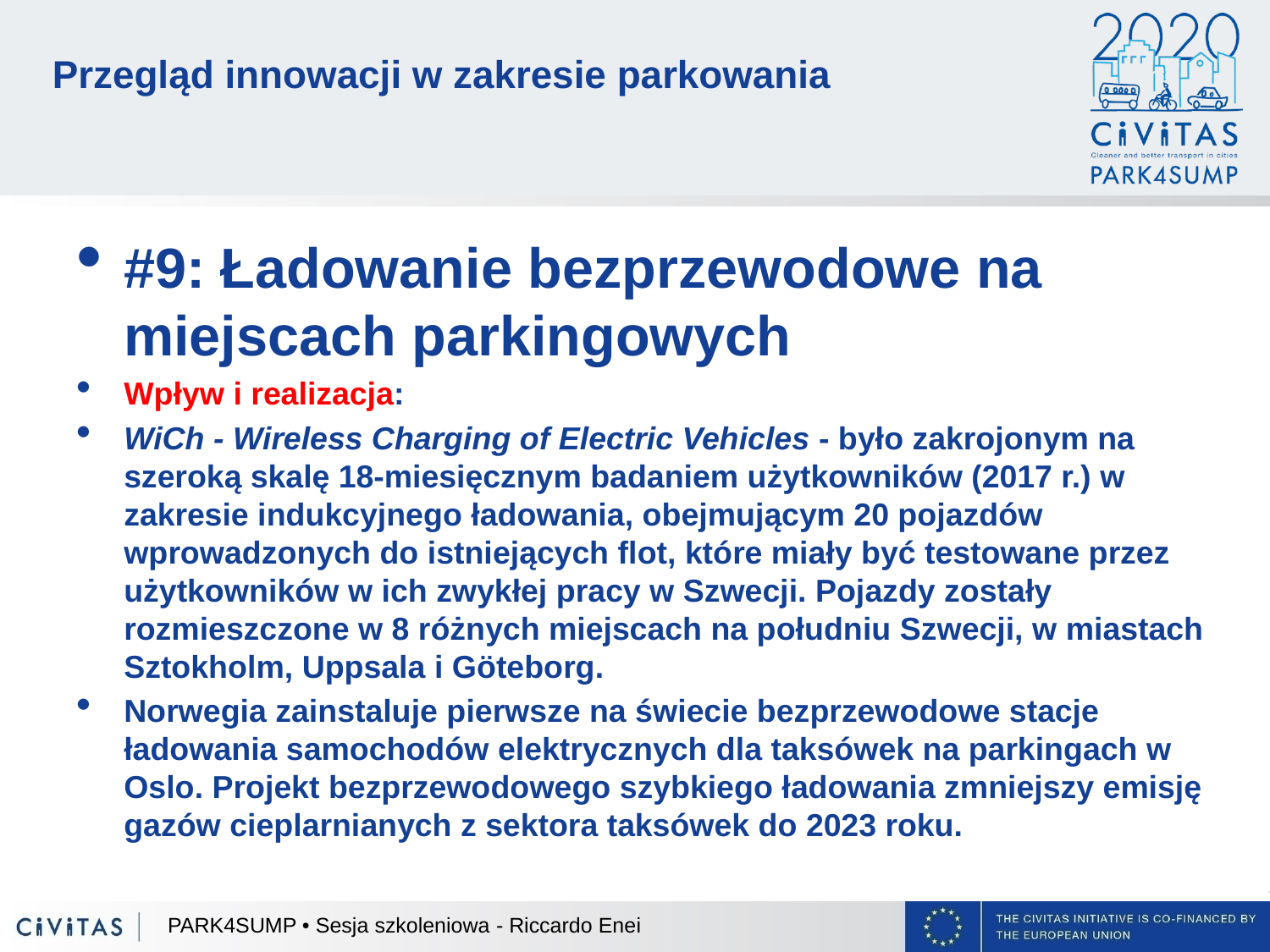

# Przegląd innowacji w zakresie parkowania

#9: Ładowanie bezprzewodowe na miejscach parkingowych
Wpływ i realizacja:
WiCh - Wireless Charging of Electric Vehicles - było zakrojonym na szeroką skalę 18-miesięcznym badaniem użytkowników (2017 r.) w zakresie indukcyjnego ładowania, obejmującym 20 pojazdów wprowadzonych do istniejących flot, które miały być testowane przez użytkowników w ich zwykłej pracy w Szwecji. Pojazdy zostały rozmieszczone w 8 różnych miejscach na południu Szwecji, w miastach Sztokholm, Uppsala i Göteborg.
Norwegia zainstaluje pierwsze na świecie bezprzewodowe stacje ładowania samochodów elektrycznych dla taksówek na parkingach w Oslo. Projekt bezprzewodowego szybkiego ładowania zmniejszy emisję gazów cieplarnianych z sektora taksówek do 2023 roku.

PARK4SUMP • Sesja szkoleniowa - Riccardo Enei